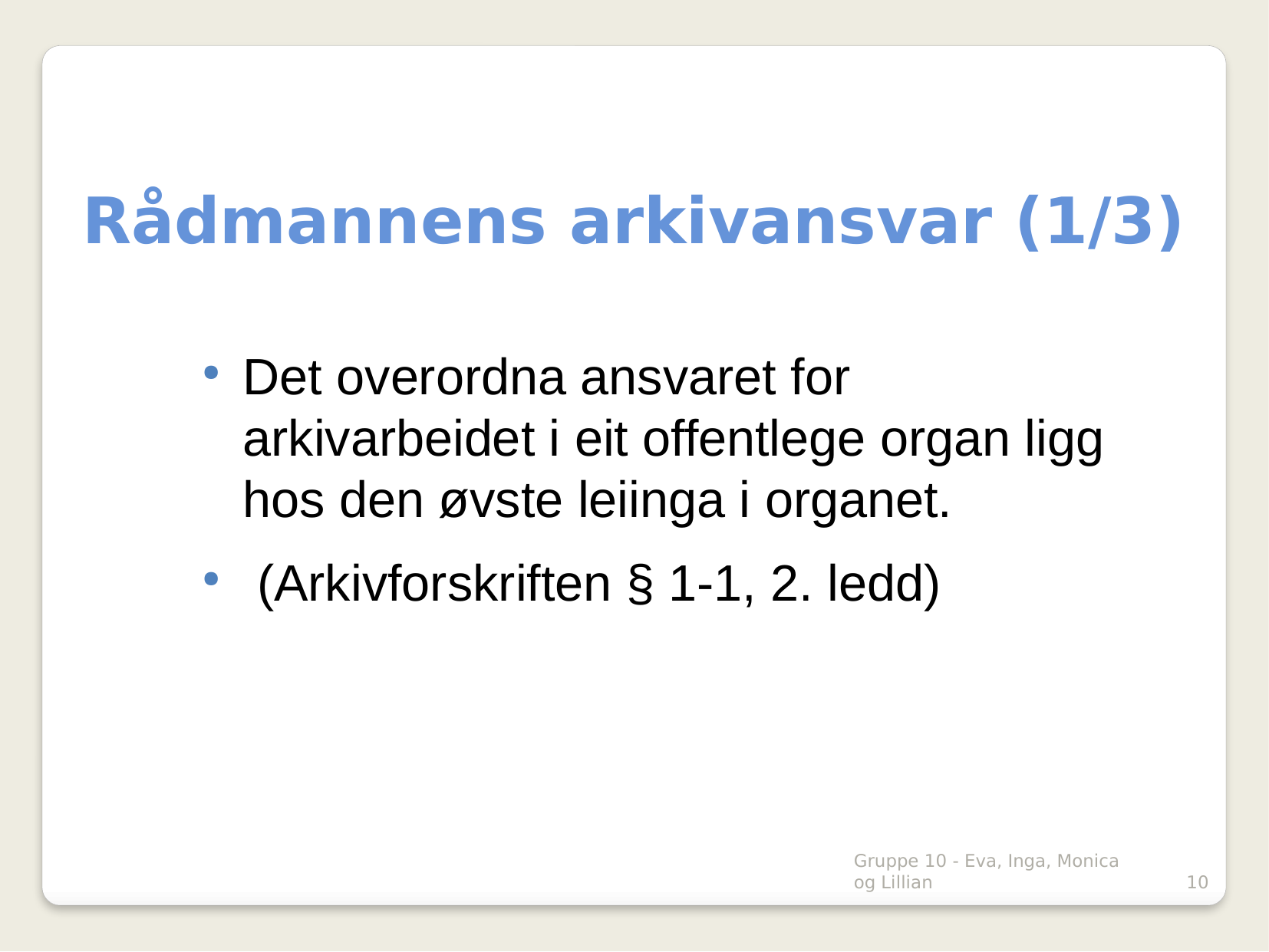

Rådmannens arkivansvar (1/3)
Det overordna ansvaret for arkivarbeidet i eit offentlege organ ligg hos den øvste leiinga i organet.
 (Arkivforskriften § 1-1, 2. ledd)
Gruppe 10 - Eva, Inga, Monica og Lillian
10